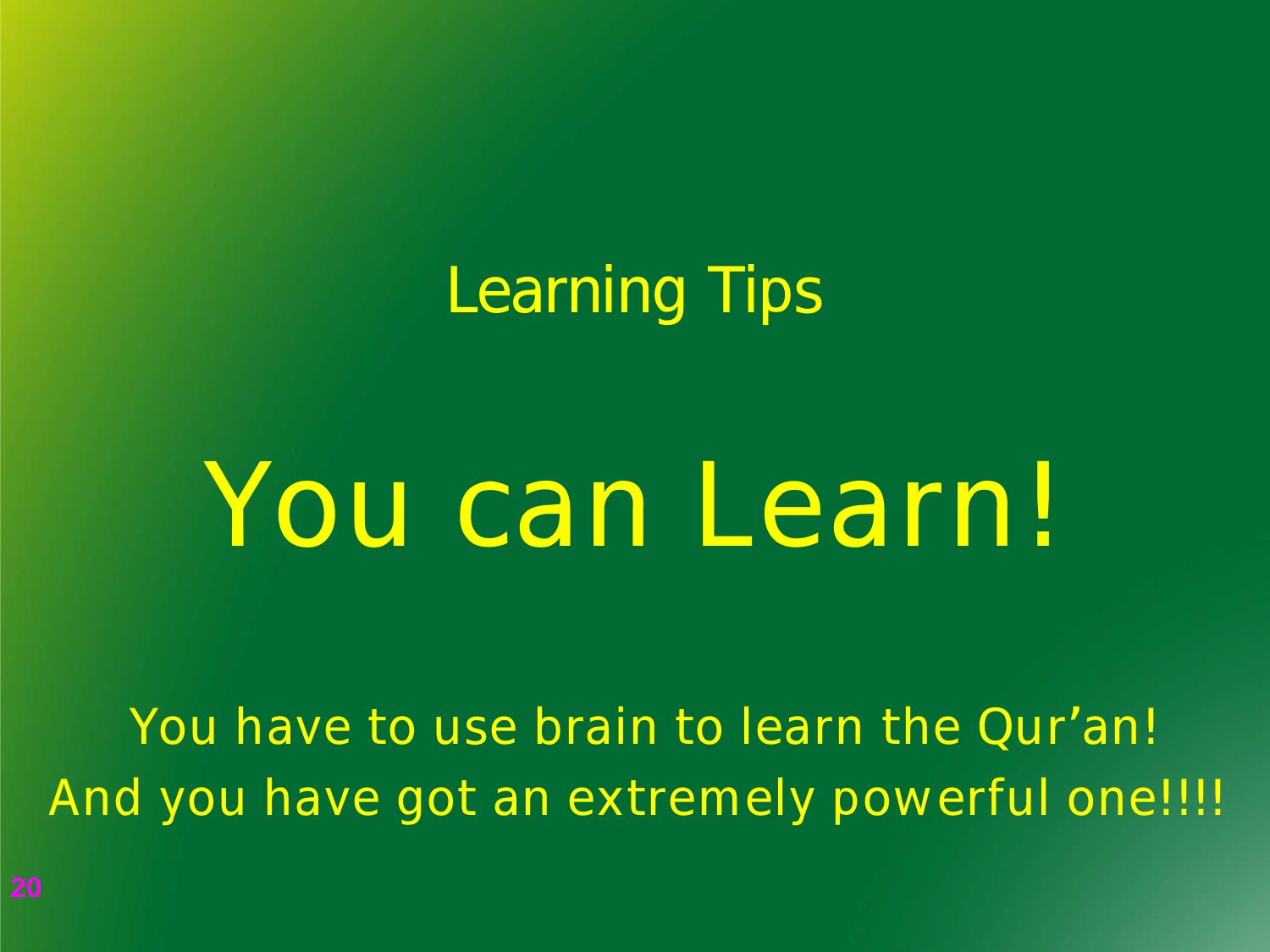

# Learning Tips You can Learn!
You have to use brain to learn the Qur’an!
And you have got an extremely powerful one!!!!